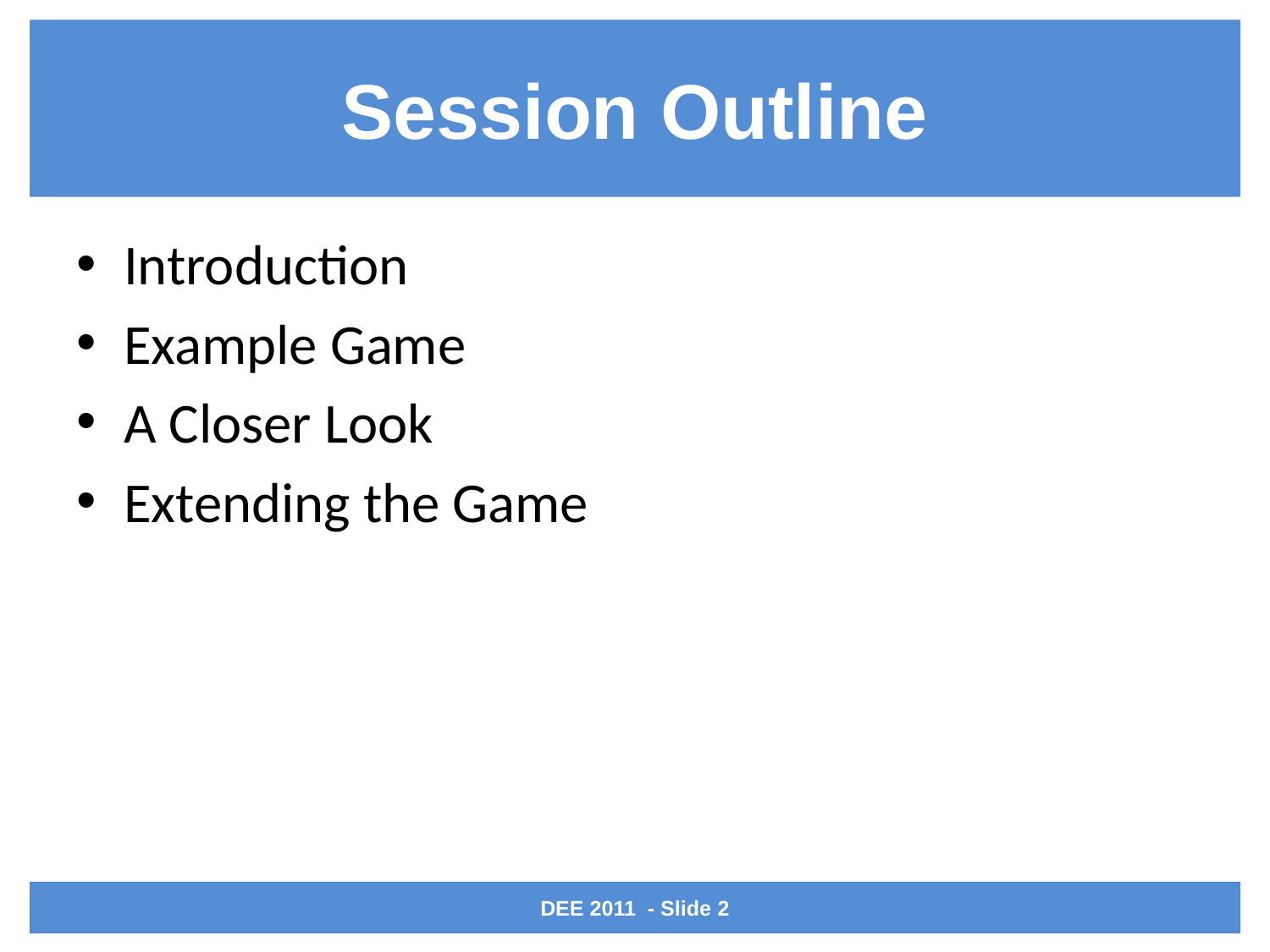

# Session Outline
Introduction
Example Game
A Closer Look
Extending the Game

DEE 2011  - Slide 2